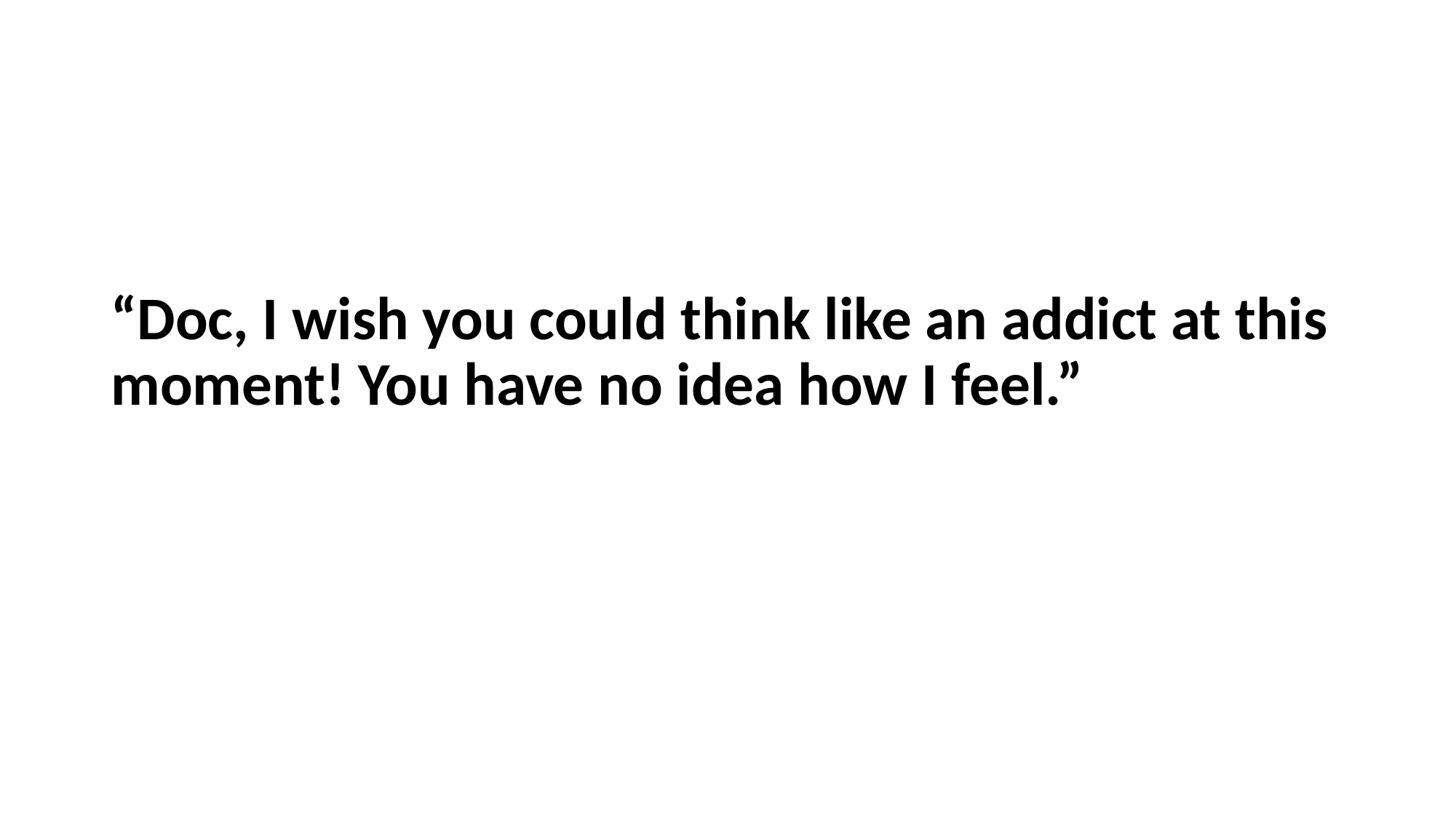

“Doc, I wish you could think like an addict at this moment! You have no idea how I feel.”